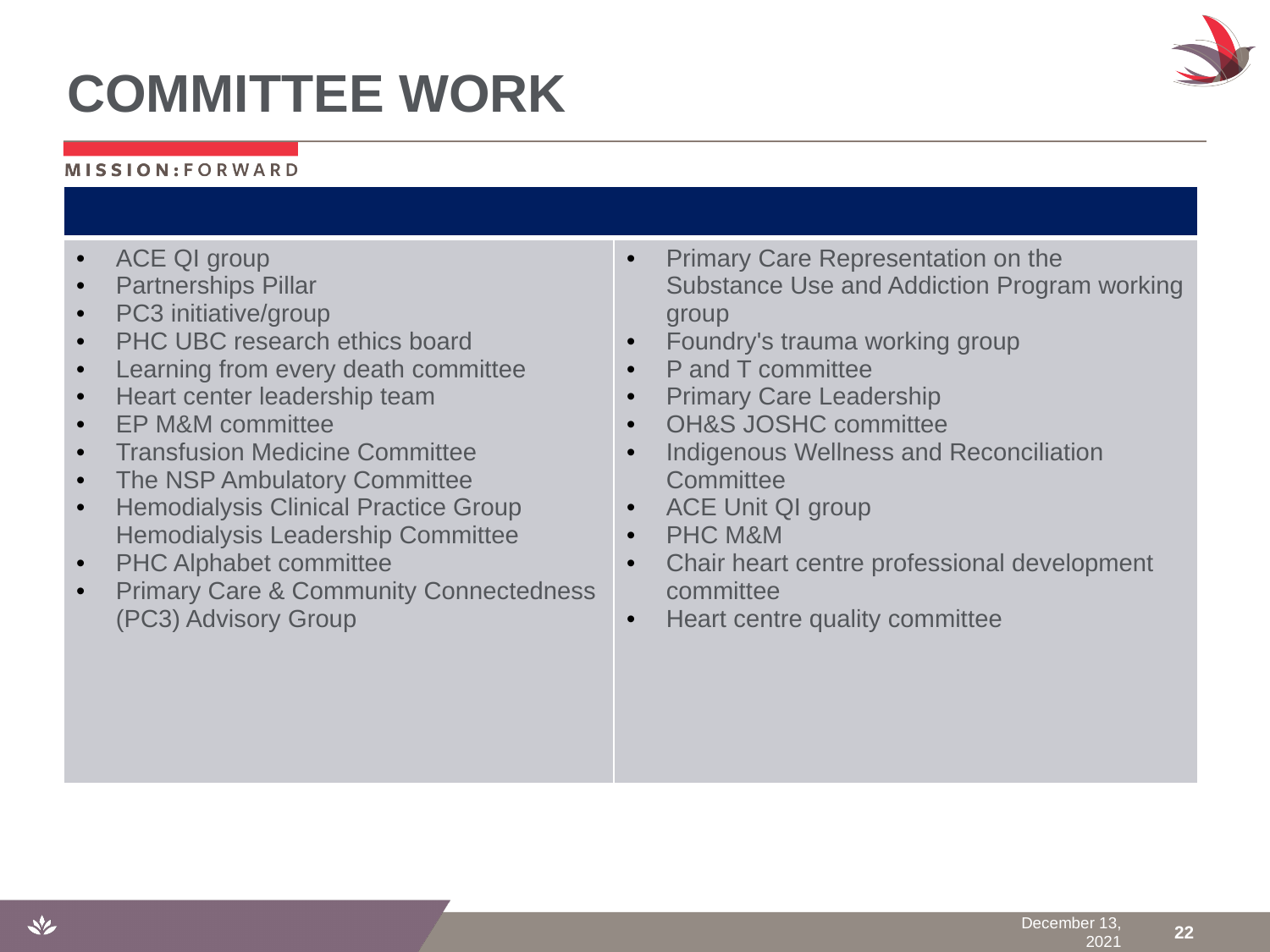

# COMMITTEE WORK
|  |  |
| --- | --- |
| ACE QI group Partnerships Pillar PC3 initiative/group PHC UBC research ethics board Learning from every death committee Heart center leadership team EP M&M committee Transfusion Medicine Committee The NSP Ambulatory Committee Hemodialysis Clinical Practice Group Hemodialysis Leadership Committee PHC Alphabet committee Primary Care & Community Connectedness (PC3) Advisory Group | Primary Care Representation on the Substance Use and Addiction Program working group Foundry's trauma working group P and T committee Primary Care Leadership OH&S JOSHC committee Indigenous Wellness and Reconciliation Committee ACE Unit QI group PHC M&M Chair heart centre professional development committee Heart centre quality committee |
December 13, 2021
22